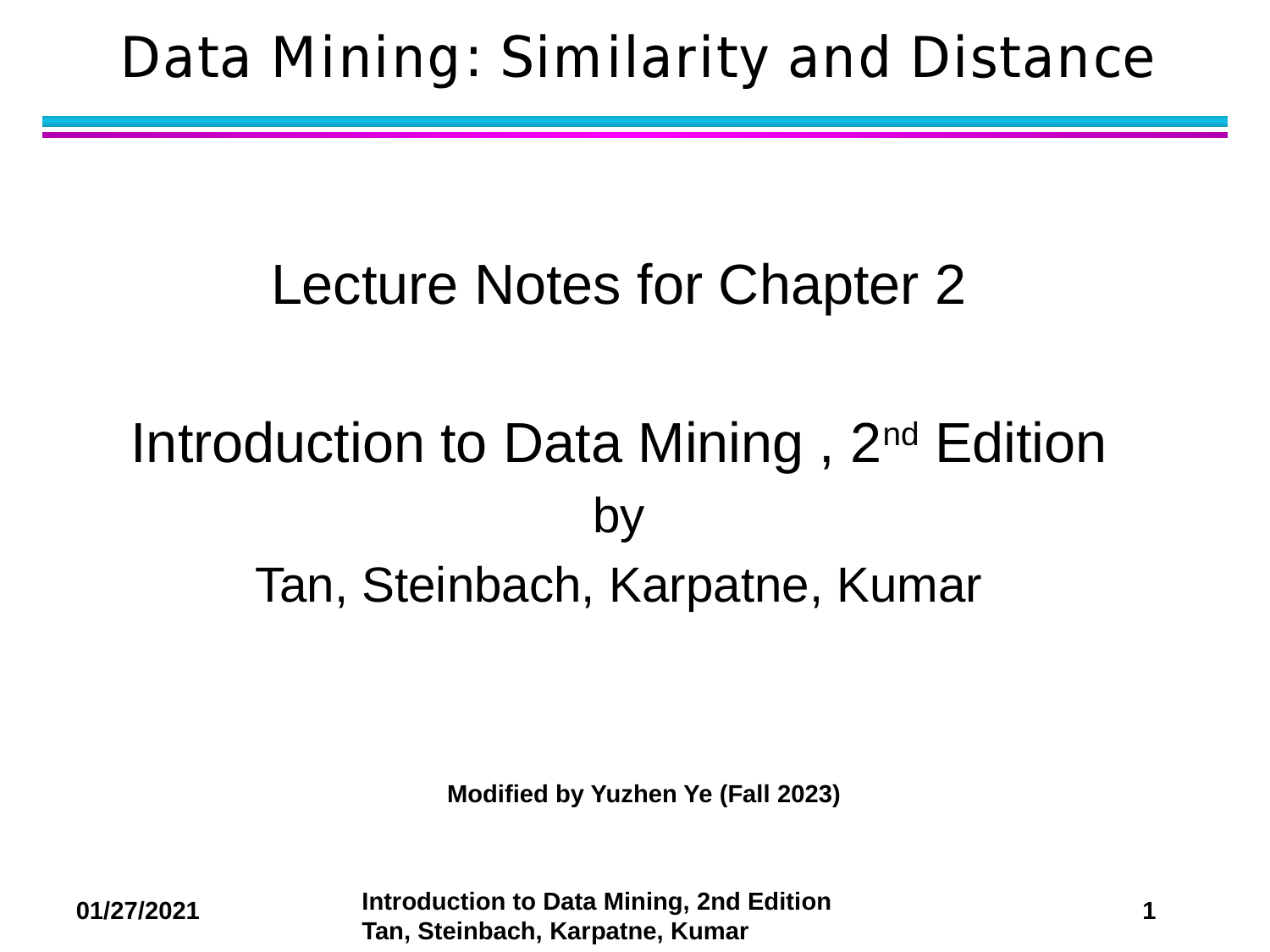

# Data Mining: Similarity and Distance
Lecture Notes for Chapter 2

Introduction to Data Mining , 2nd Edition
by
Tan, Steinbach, Karpatne, Kumar

Modified by Yuzhen Ye (Fall 2023)